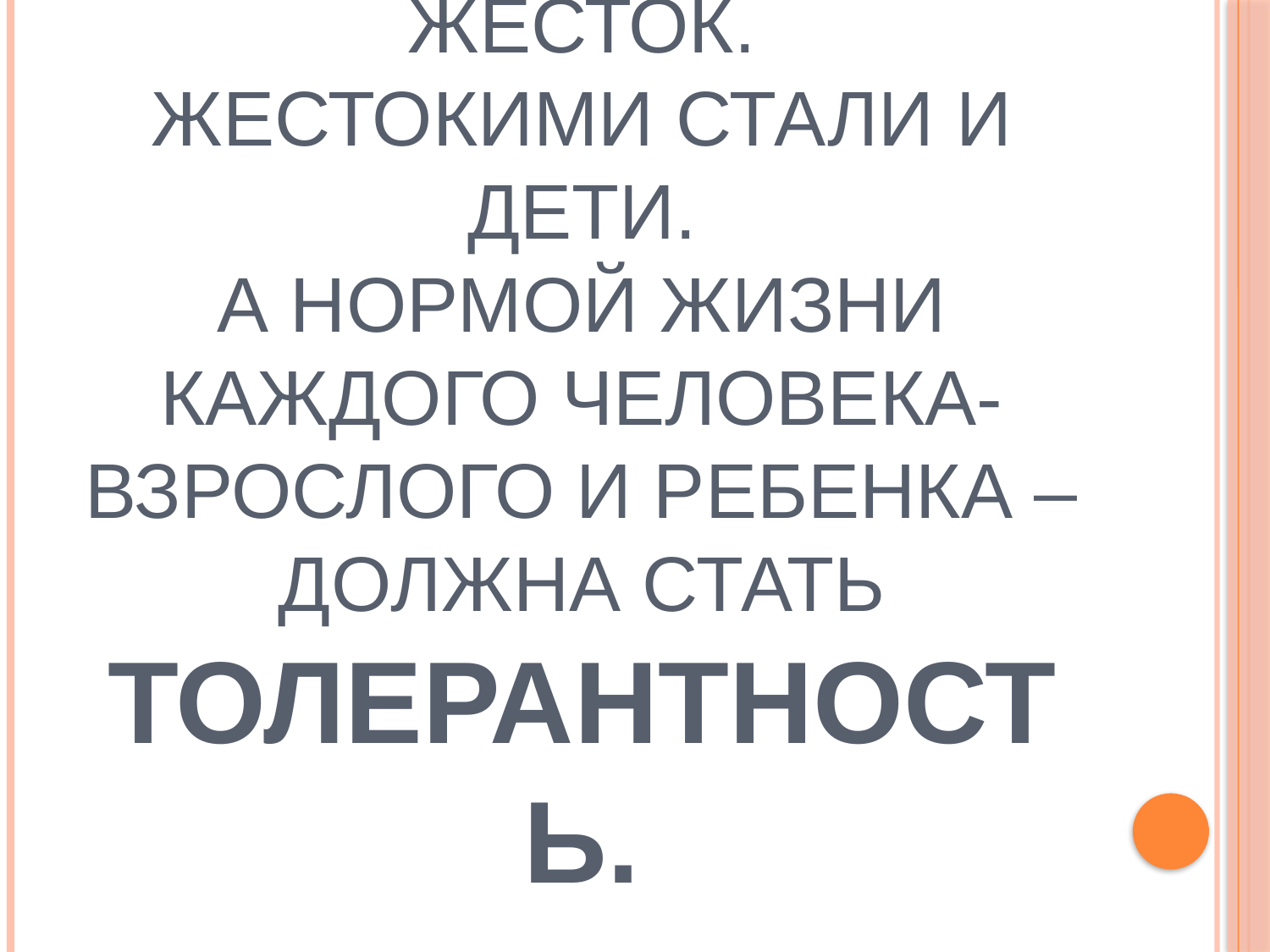

# Современный мир жесток. Жестокими стали и дети. А нормой жизни каждого человека- взрослого и ребенка – должна стать толерантность.